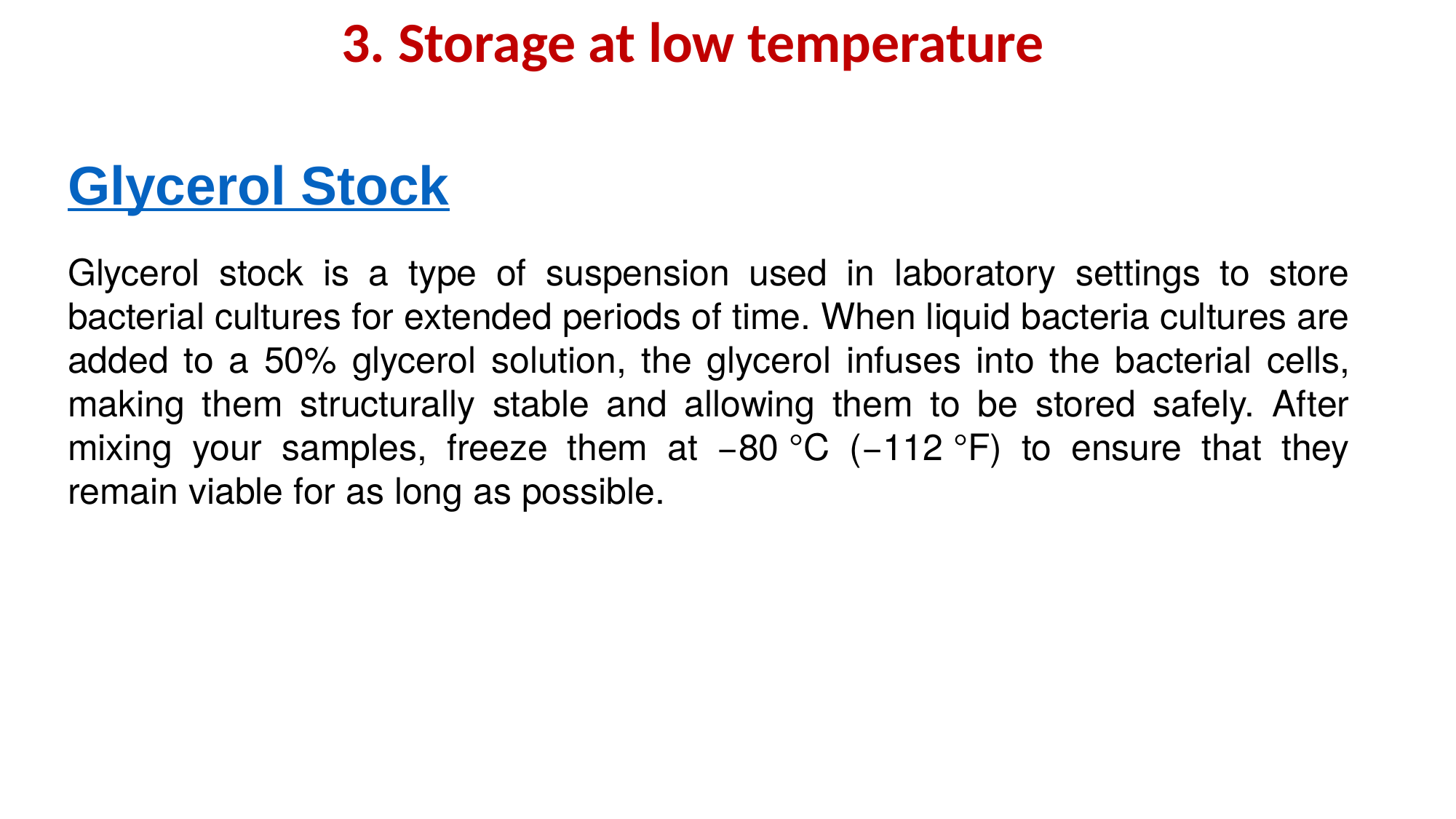

3. Storage at low temperature
Glycerol Stock
Glycerol stock is a type of suspension used in laboratory settings to store bacterial cultures for extended periods of time. When liquid bacteria cultures are added to a 50% glycerol solution, the glycerol infuses into the bacterial cells, making them structurally stable and allowing them to be stored safely. After mixing your samples, freeze them at −80 °C (−112 °F) to ensure that they remain viable for as long as possible.